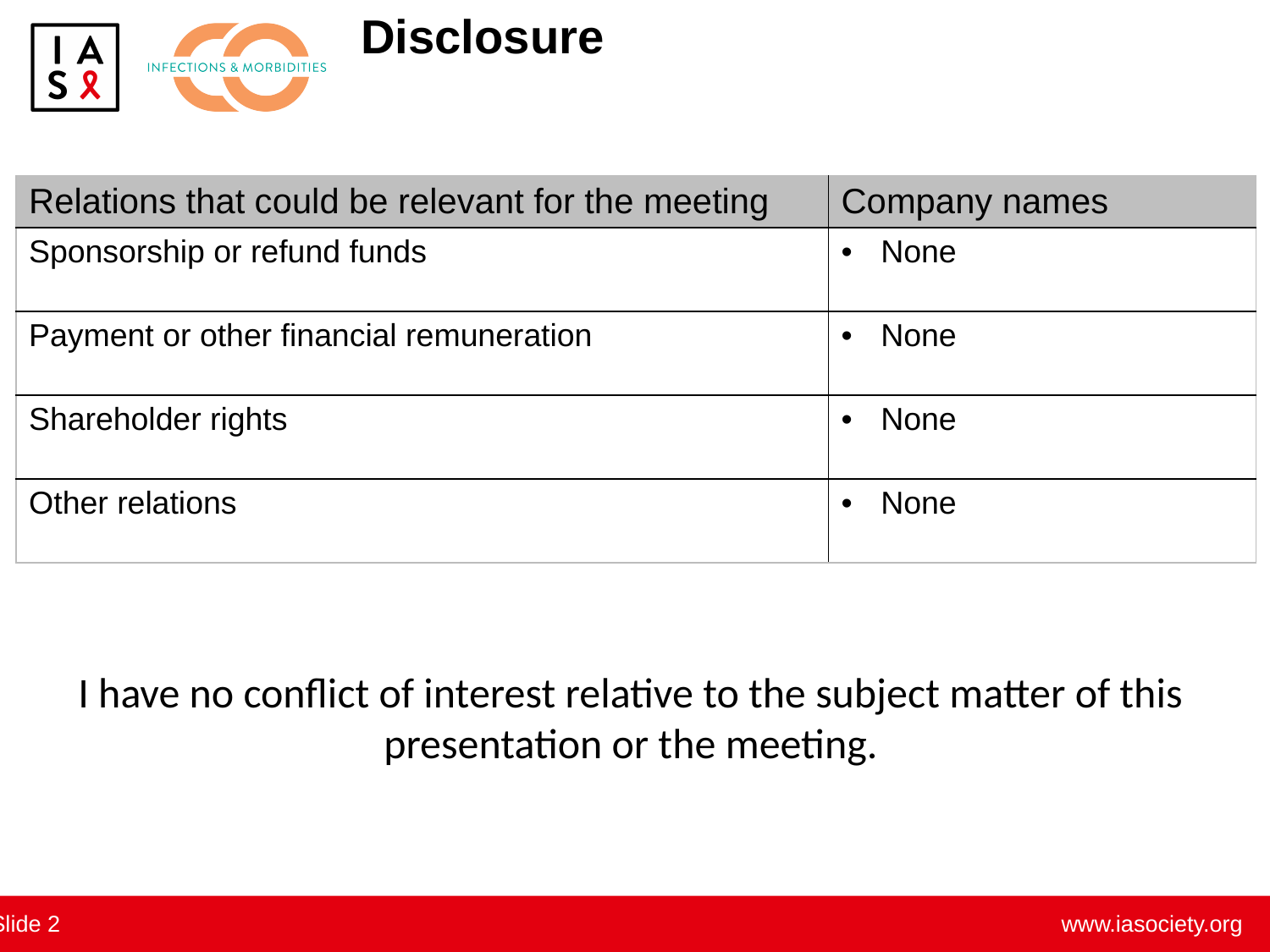

# Disclosure
| Relations that could be relevant for the meeting | Company names |
| --- | --- |
| Sponsorship or refund funds | None |
| Payment or other financial remuneration | None |
| Shareholder rights | None |
| Other relations | None |
I have no conflict of interest relative to the subject matter of this presentation or the meeting.